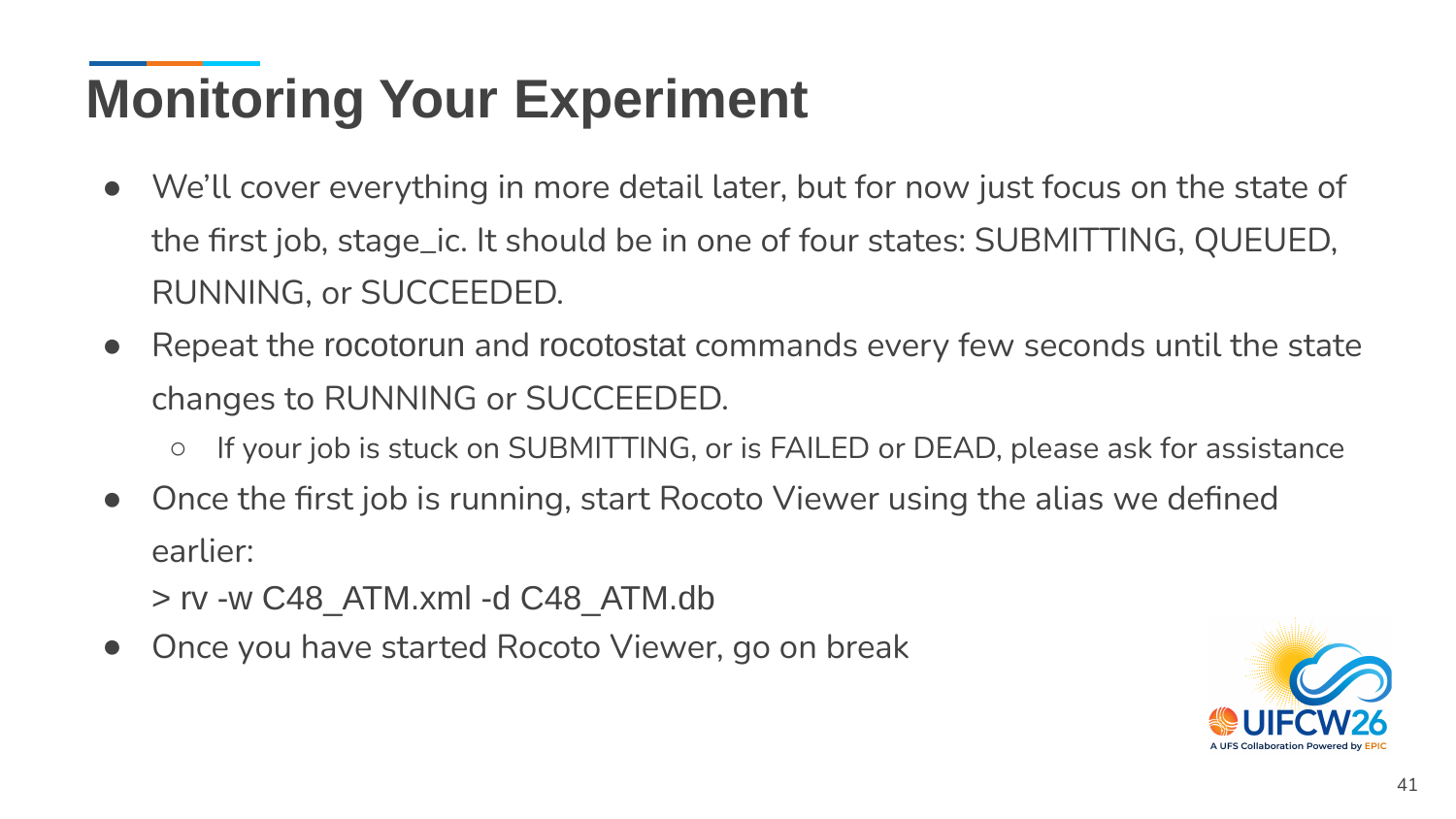

# Monitoring Your Experiment

We’ll cover everything in more detail later, but for now just focus on the state of the first job, stage_ic. It should be in one of four states: SUBMITTING, QUEUED, RUNNING, or SUCCEEDED.
Repeat the rocotorun and rocotostat commands every few seconds until the state changes to RUNNING or SUCCEEDED.
If your job is stuck on SUBMITTING, or is FAILED or DEAD, please ask for assistance
Once the first job is running, start Rocoto Viewer using the alias we defined earlier:
> rv -w C48_ATM.xml -d C48_ATM.db
Once you have started Rocoto Viewer, go on break

41